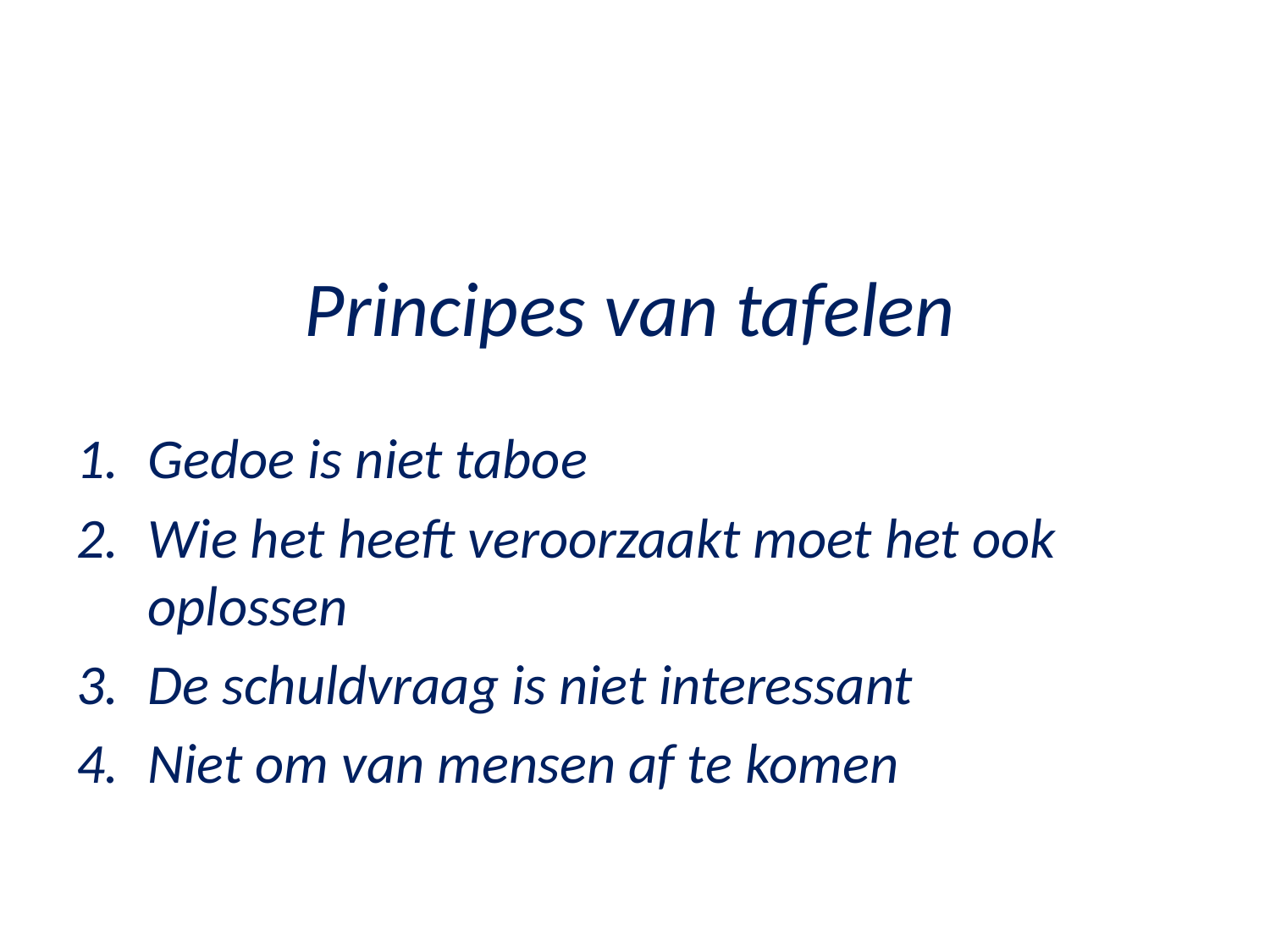

# Principes van tafelen
Gedoe is niet taboe
Wie het heeft veroorzaakt moet het ook oplossen
De schuldvraag is niet interessant
Niet om van mensen af te komen